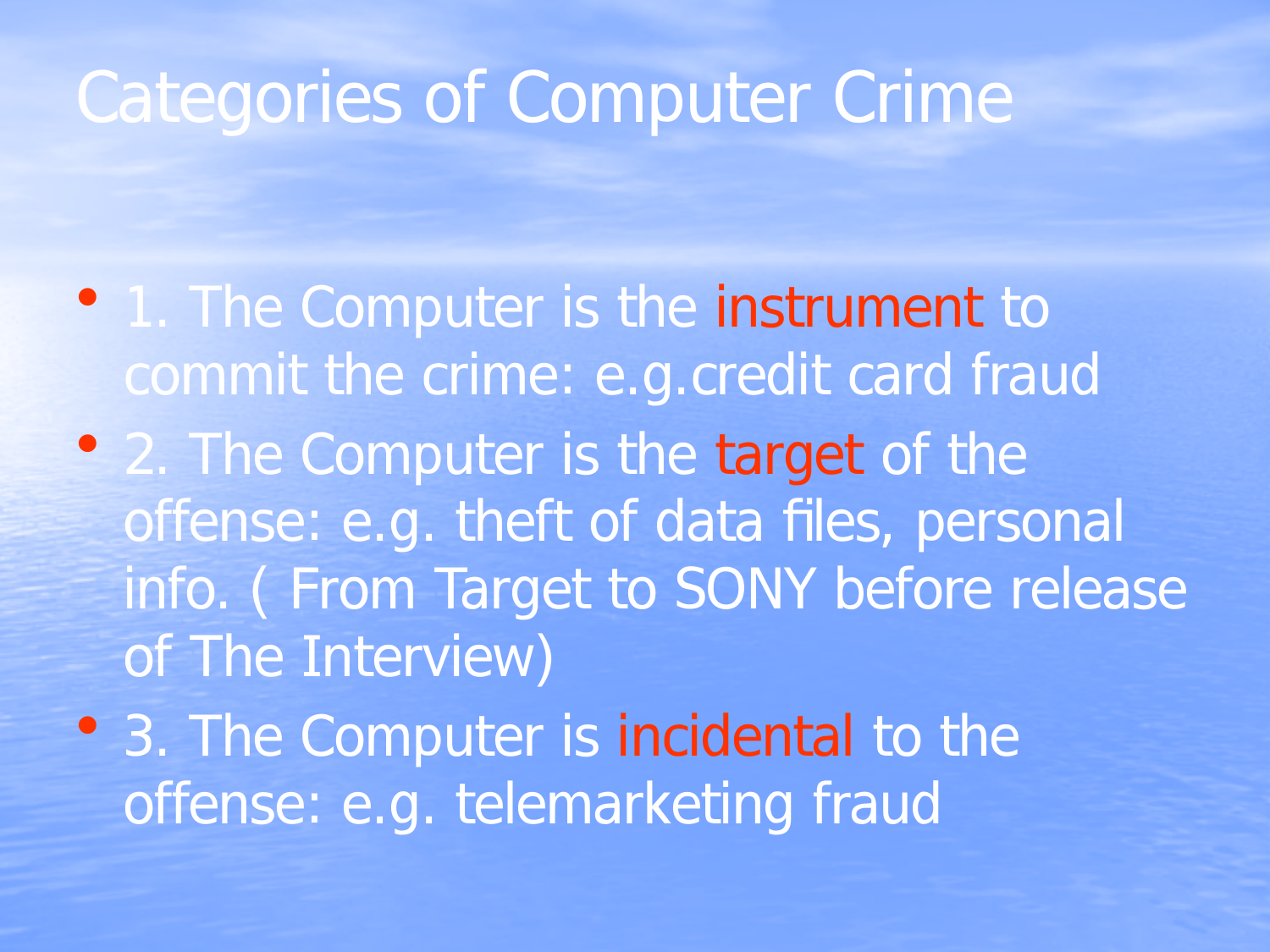

# Categories of Computer Crime
1. The Computer is the instrument to commit the crime: e.g.credit card fraud
2. The Computer is the target of the offense: e.g. theft of data files, personal info. ( From Target to SONY before release of The Interview)
3. The Computer is incidental to the offense: e.g. telemarketing fraud